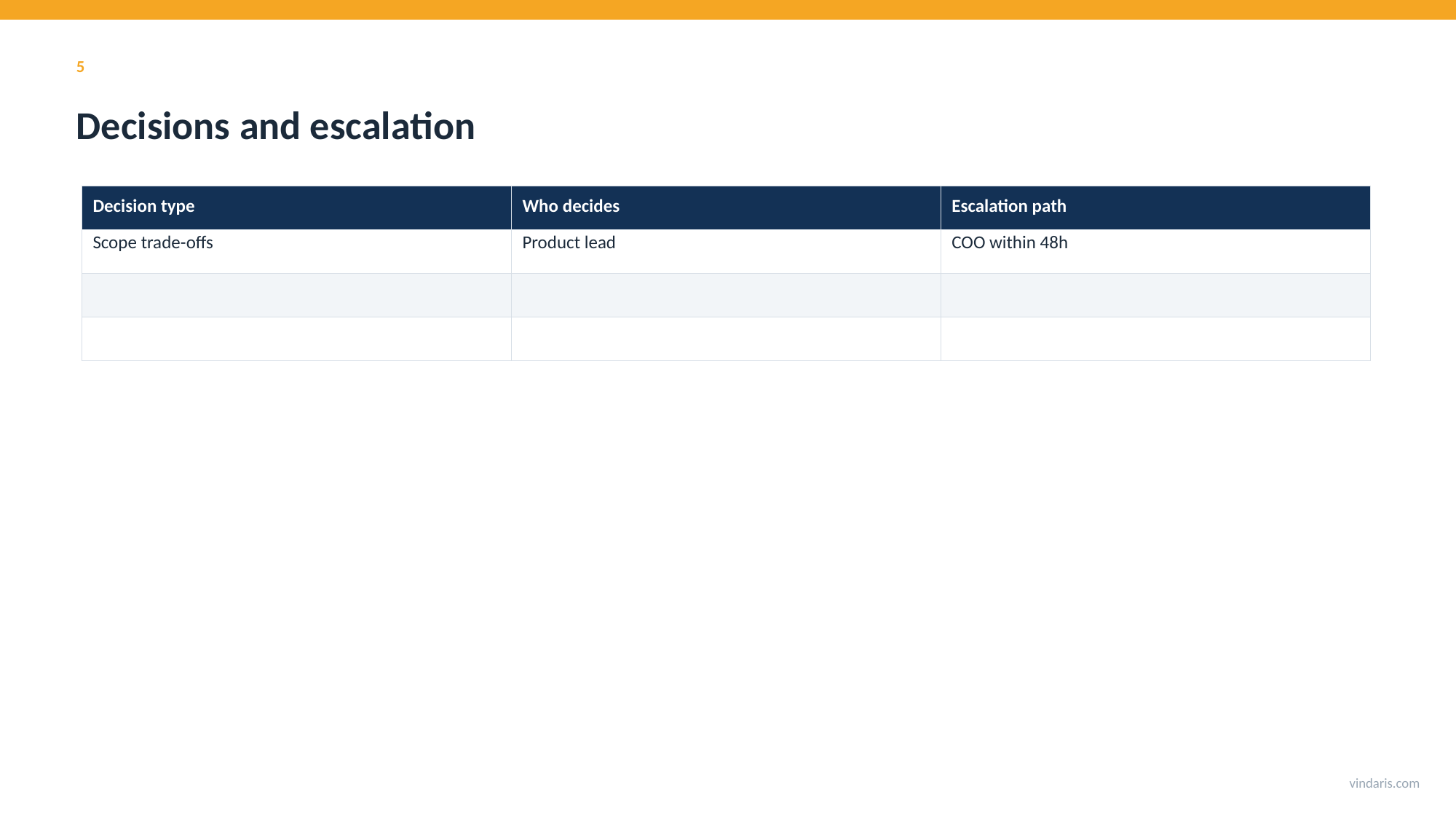

5
Decisions and escalation
| Decision type | Who decides | Escalation path |
| --- | --- | --- |
| Scope trade-offs | Product lead | COO within 48h |
|  |  |  |
|  |  |  |